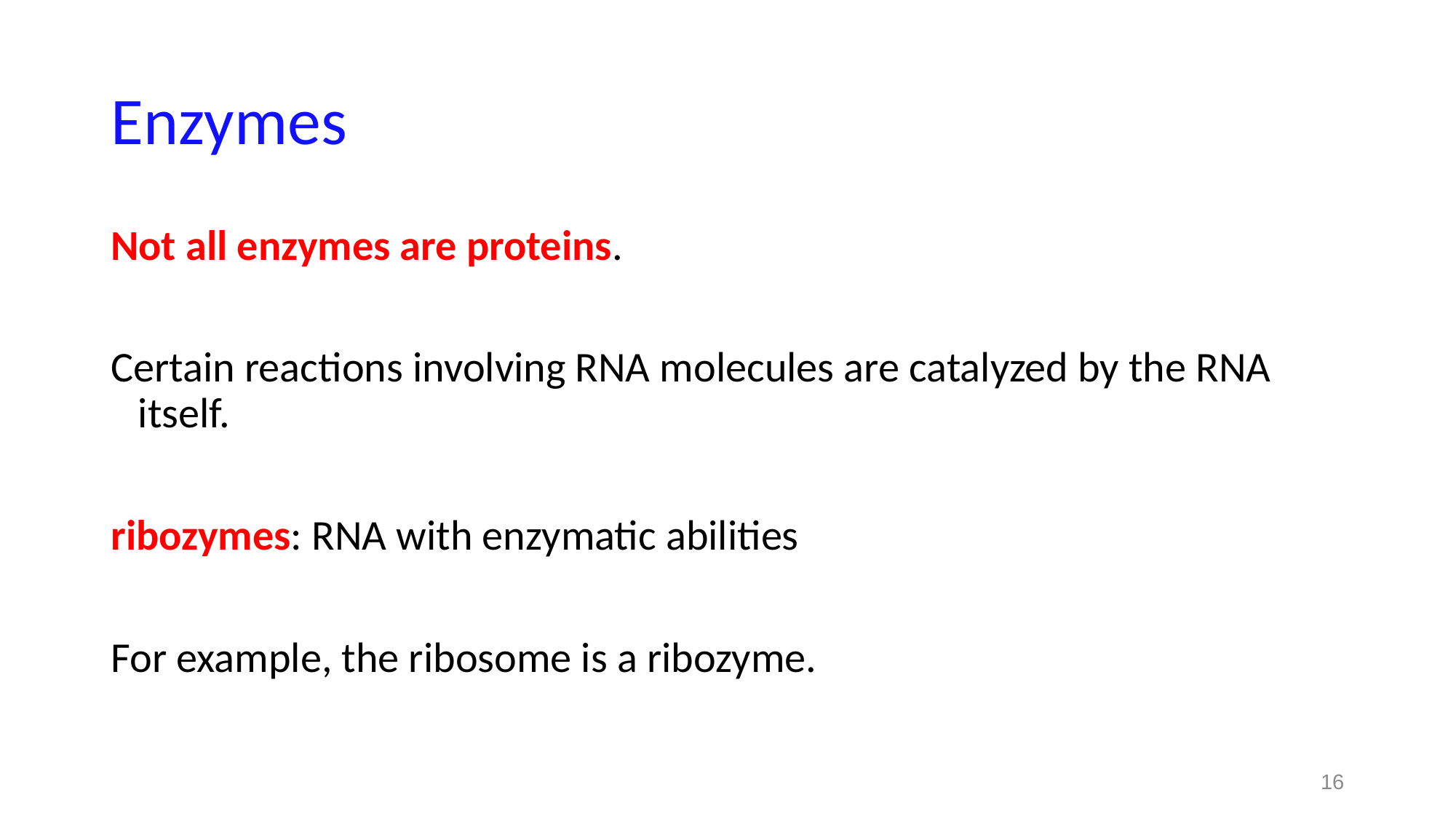

# Enzymes
Not all enzymes are proteins.

Certain reactions involving RNA molecules are catalyzed by the RNA itself.

ribozymes: RNA with enzymatic abilities

For example, the ribosome is a ribozyme.
16